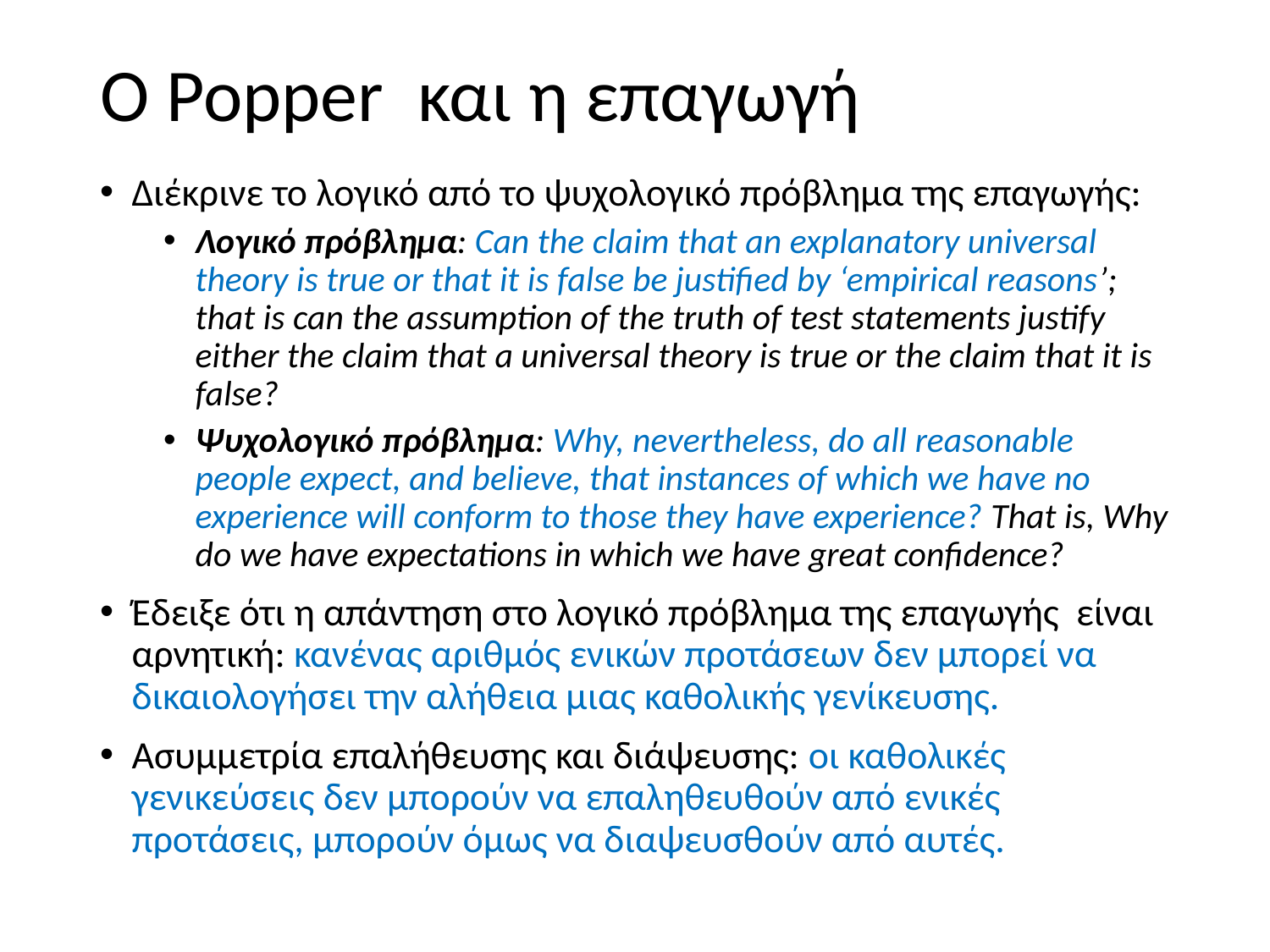

# Ο Popper  και η επαγωγή
Διέκρινε το λογικό από το ψυχολογικό πρόβλημα της επαγωγής:
Λογικό πρόβλημα: Can the claim that an explanatory universal theory is true or that it is false be justified by ‘empirical reasons’; that is can the assumption of the truth of test statements justify either the claim that a universal theory is true or the claim that it is false?
Ψυχολογικό πρόβλημα: Why, nevertheless, do all reasonable people expect, and believe, that instances of which we have no experience will conform to those they have experience? That is, Why do we have expectations in which we have great confidence?
Έδειξε ότι η απάντηση στο λογικό πρόβλημα της επαγωγής  είναι αρνητική: κανένας αριθμός ενικών προτάσεων δεν μπορεί να δικαιολογήσει την αλήθεια μιας καθολικής γενίκευσης.
Ασυμμετρία επαλήθευσης και διάψευσης: οι καθολικές γενικεύσεις δεν μπορούν να επαληθευθούν από ενικές προτάσεις, μπορούν όμως να διαψευσθούν από αυτές.